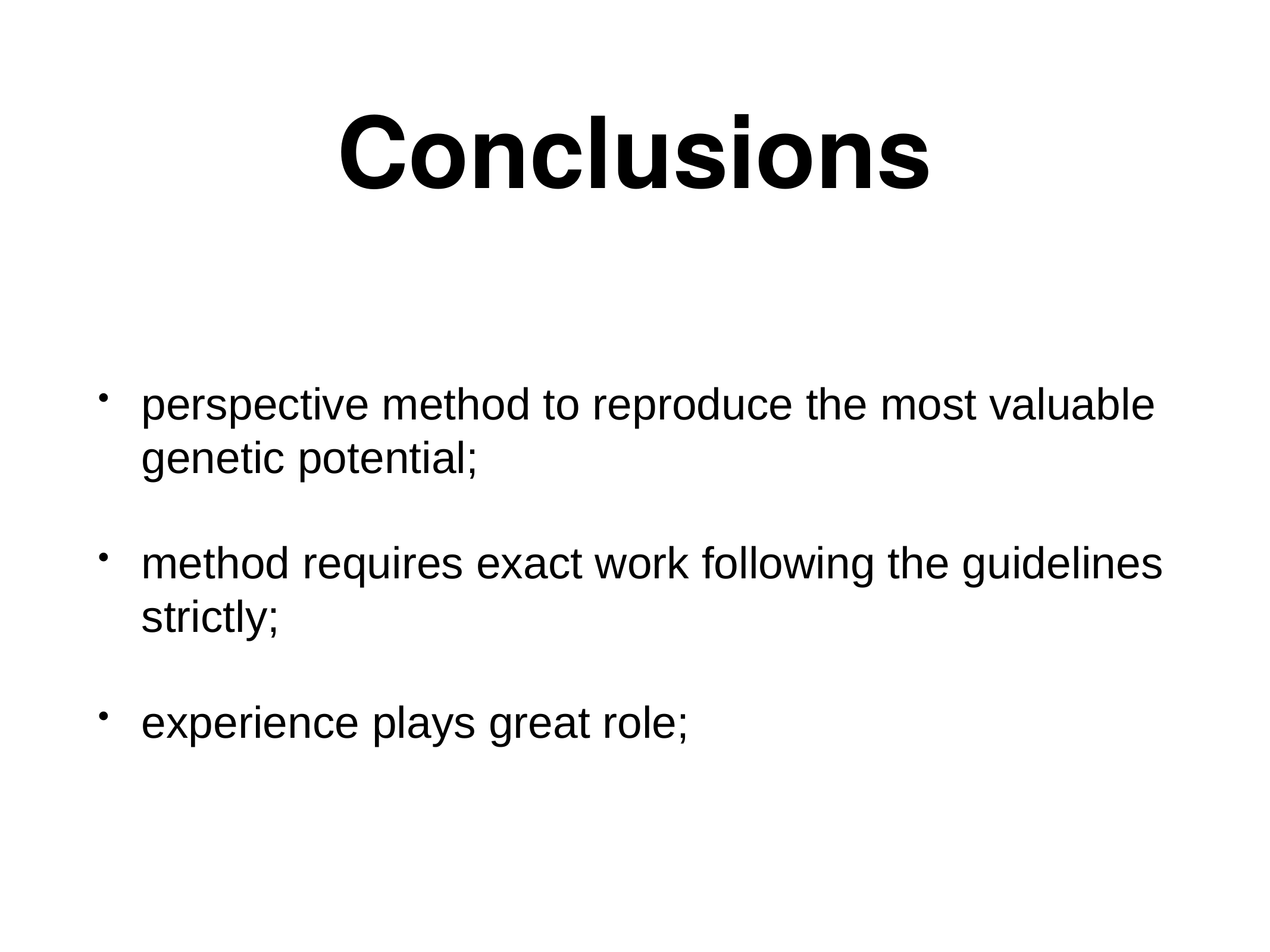

# Conclusions
perspective method to reproduce the most valuable genetic potential;
method requires exact work following the guidelines strictly;
experience plays great role;